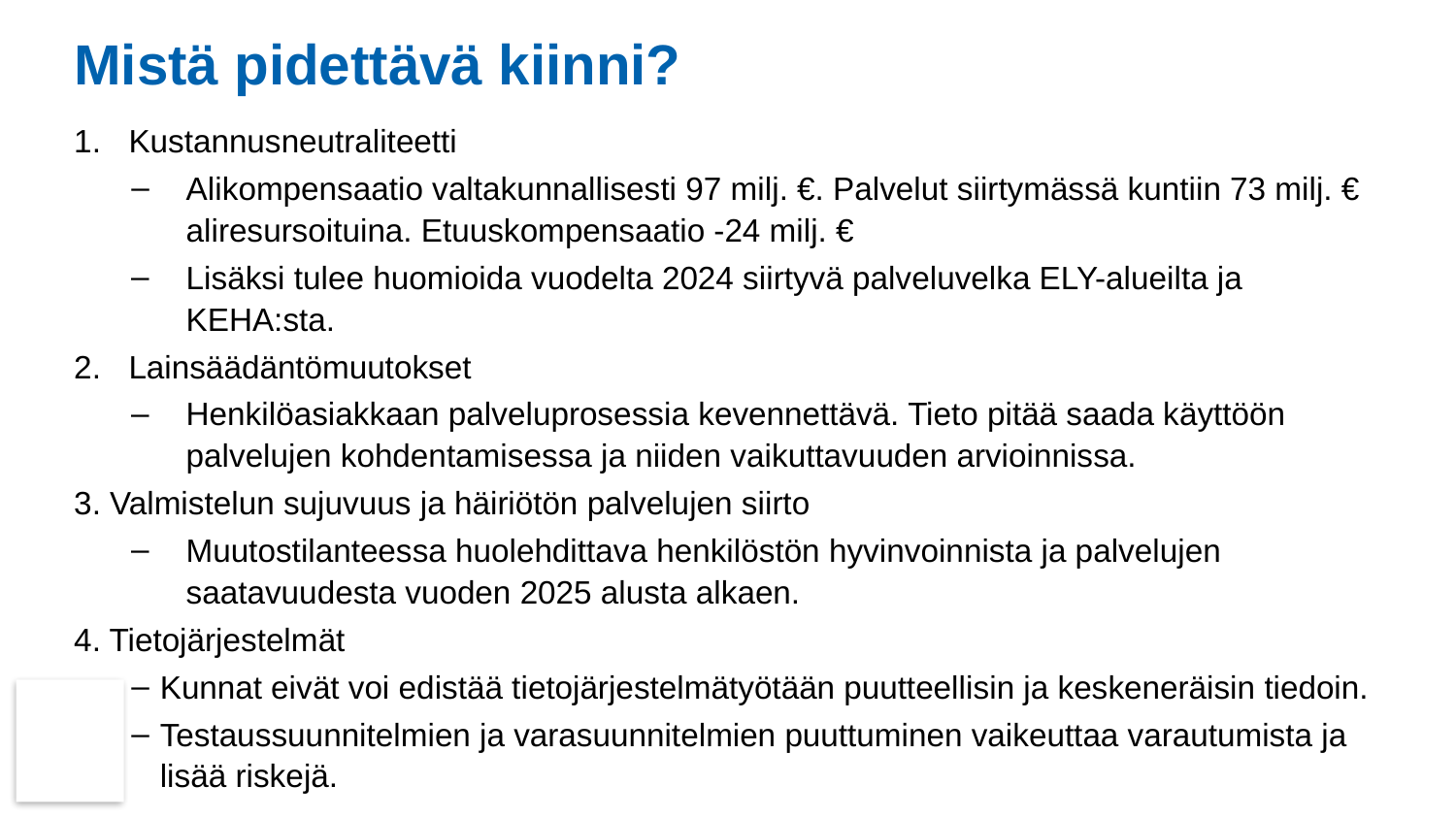

# Mistä pidettävä kiinni?
Kustannusneutraliteetti
Alikompensaatio valtakunnallisesti 97 milj. €. Palvelut siirtymässä kuntiin 73 milj. € aliresursoituina. Etuuskompensaatio -24 milj. €
Lisäksi tulee huomioida vuodelta 2024 siirtyvä palveluvelka ELY-alueilta ja KEHA:sta.
Lainsäädäntömuutokset
Henkilöasiakkaan palveluprosessia kevennettävä. Tieto pitää saada käyttöön palvelujen kohdentamisessa ja niiden vaikuttavuuden arvioinnissa.
3. Valmistelun sujuvuus ja häiriötön palvelujen siirto
Muutostilanteessa huolehdittava henkilöstön hyvinvoinnista ja palvelujen saatavuudesta vuoden 2025 alusta alkaen.
4. Tietojärjestelmät
Kunnat eivät voi edistää tietojärjestelmätyötään puutteellisin ja keskeneräisin tiedoin.
Testaussuunnitelmien ja varasuunnitelmien puuttuminen vaikeuttaa varautumista ja lisää riskejä.